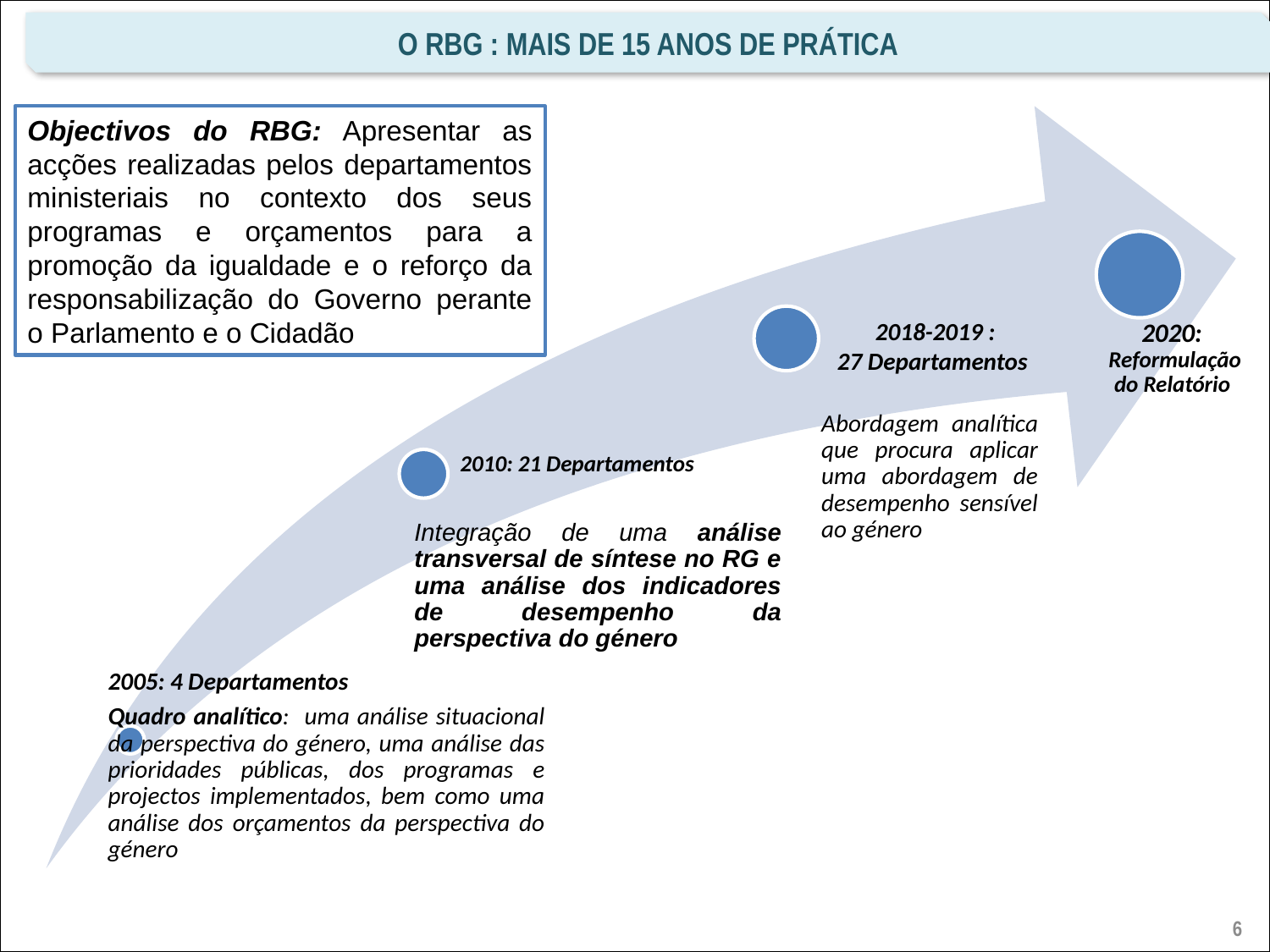

O RBG : mais de 15 anos de prática

Objectivos do RBG: Apresentar as acções realizadas pelos departamentos ministeriais no contexto dos seus programas e orçamentos para a promoção da igualdade e o reforço da responsabilização do Governo perante o Parlamento e o Cidadão
2005: 4 Departamentos
Quadro analítico:  uma análise situacional da perspectiva do género, uma análise das prioridades públicas, dos programas e projectos implementados, bem como uma análise dos orçamentos da perspectiva do género

         2010: 21 Departamentos

Integração de uma análise transversal de síntese no RG e uma análise dos indicadores de desempenho da perspectiva do género
  2018-2019 :
 27 Departamentos

Abordagem analítica que procura aplicar uma abordagem de desempenho sensível ao género

2020:  Reformulação do Relatório

6